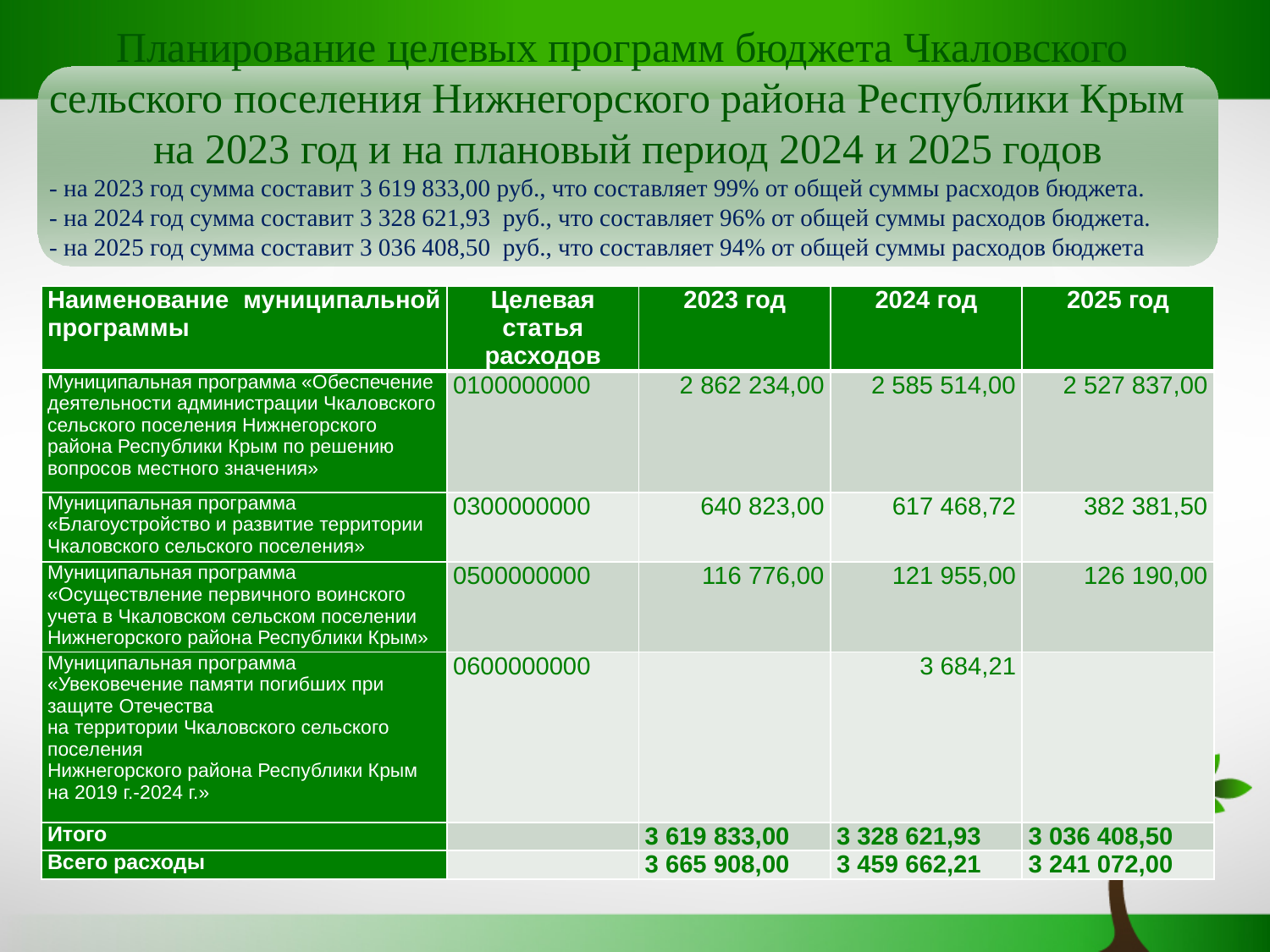

Планирование целевых программ бюджета Чкаловского
сельского поселения Нижнегорского района Республики Крым
на 2023 год и на плановый период 2024 и 2025 годов
- на 2023 год сумма составит 3 619 833,00 руб., что составляет 99% от общей суммы расходов бюджета.
- на 2024 год сумма составит 3 328 621,93  руб., что составляет 96% от общей суммы расходов бюджета.
- на 2025 год сумма составит 3 036 408,50  руб., что составляет 94% от общей суммы расходов бюджета

| Наименование муниципальной программы | Целевая статья расходов | 2023 год | 2024 год | 2025 год |
| --- | --- | --- | --- | --- |
| Муниципальная программа «Обеспечение деятельности администрации Чкаловского сельского поселения Нижнегорского района Республики Крым по решению вопросов местного значения» | 0100000000 | 2 862 234,00 | 2 585 514,00 | 2 527 837,00 |
| Муниципальная программа «Благоустройство и развитие территории Чкаловского сельского поселения» | 0300000000 | 640 823,00 | 617 468,72 | 382 381,50 |
| Муниципальная программа «Осуществление первичного воинского учета в Чкаловском сельском поселении Нижнегорского района Республики Крым» | 0500000000 | 116 776,00 | 121 955,00 | 126 190,00 |
| Муниципальная программа «Увековечение памяти погибших при защите Отечества на территории Чкаловского сельского поселения Нижнегорского района Республики Крым на 2019 г.-2024 г.» | 0600000000 |  | 3 684,21 |  |
| Итого |  | 3 619 833,00 | 3 328 621,93 | 3 036 408,50 |
| Всего расходы |  | 3 665 908,00 | 3 459 662,21 | 3 241 072,00 |